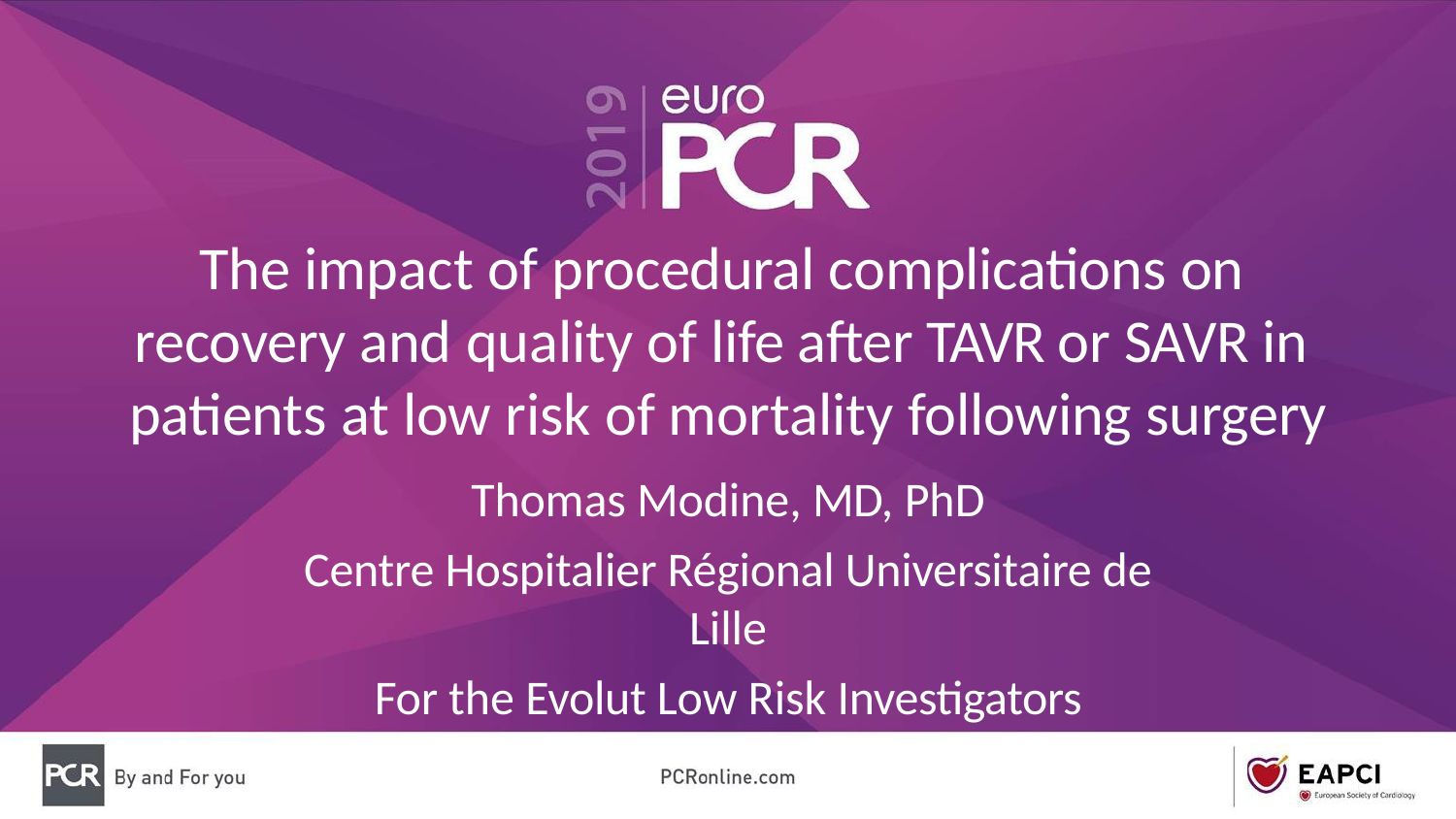

# The impact of procedural complications on  recovery and quality of life after TAVR or SAVR in  patients at low risk of mortality following surgery
Thomas Modine, MD, PhD
Centre Hospitalier Régional Universitaire de Lille
For the Evolut Low Risk Investigators